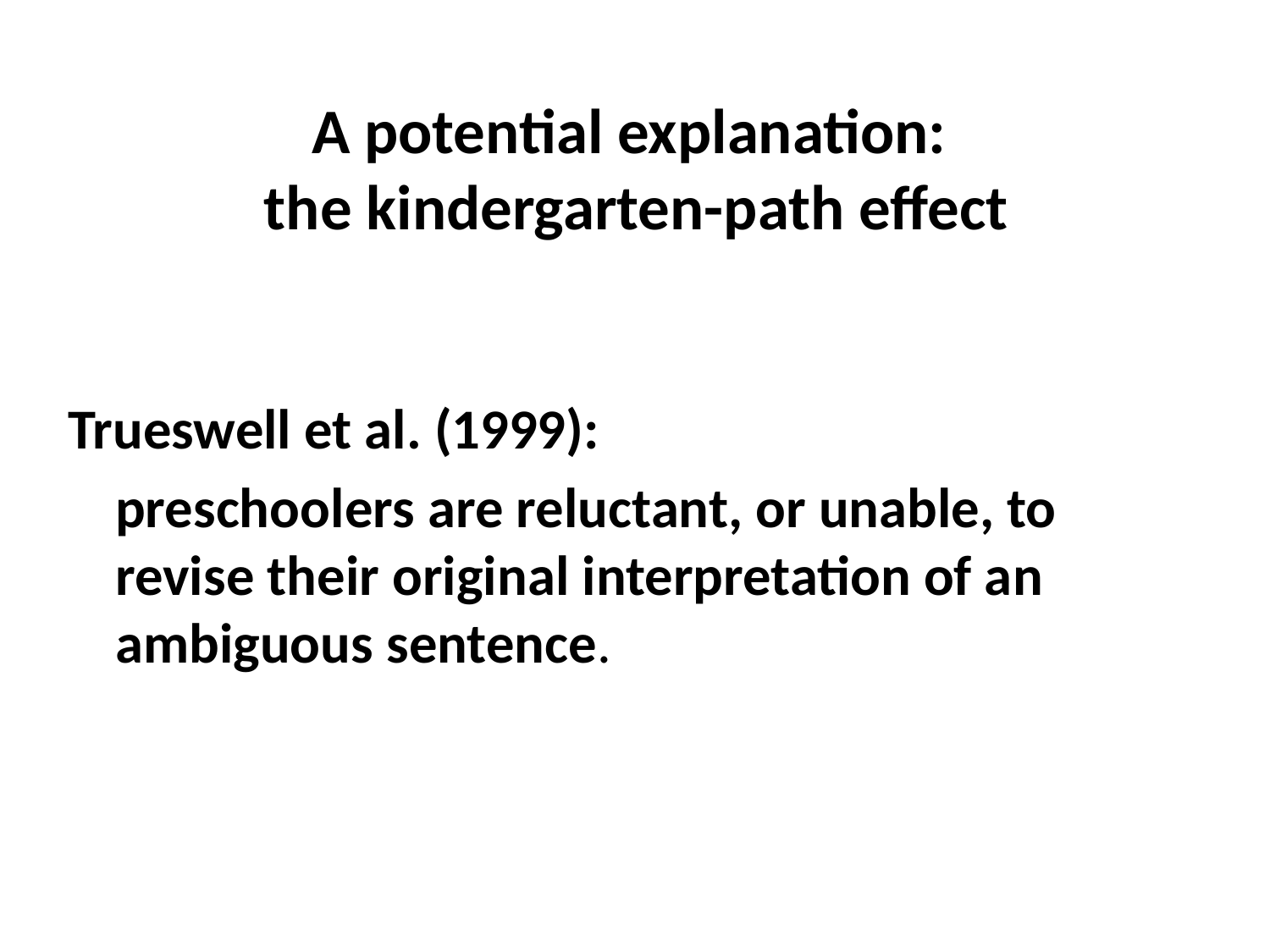

# A potential explanation: the kindergarten-path effect
Trueswell et al. (1999):
	preschoolers are reluctant, or unable, to revise their original interpretation of an ambiguous sentence.